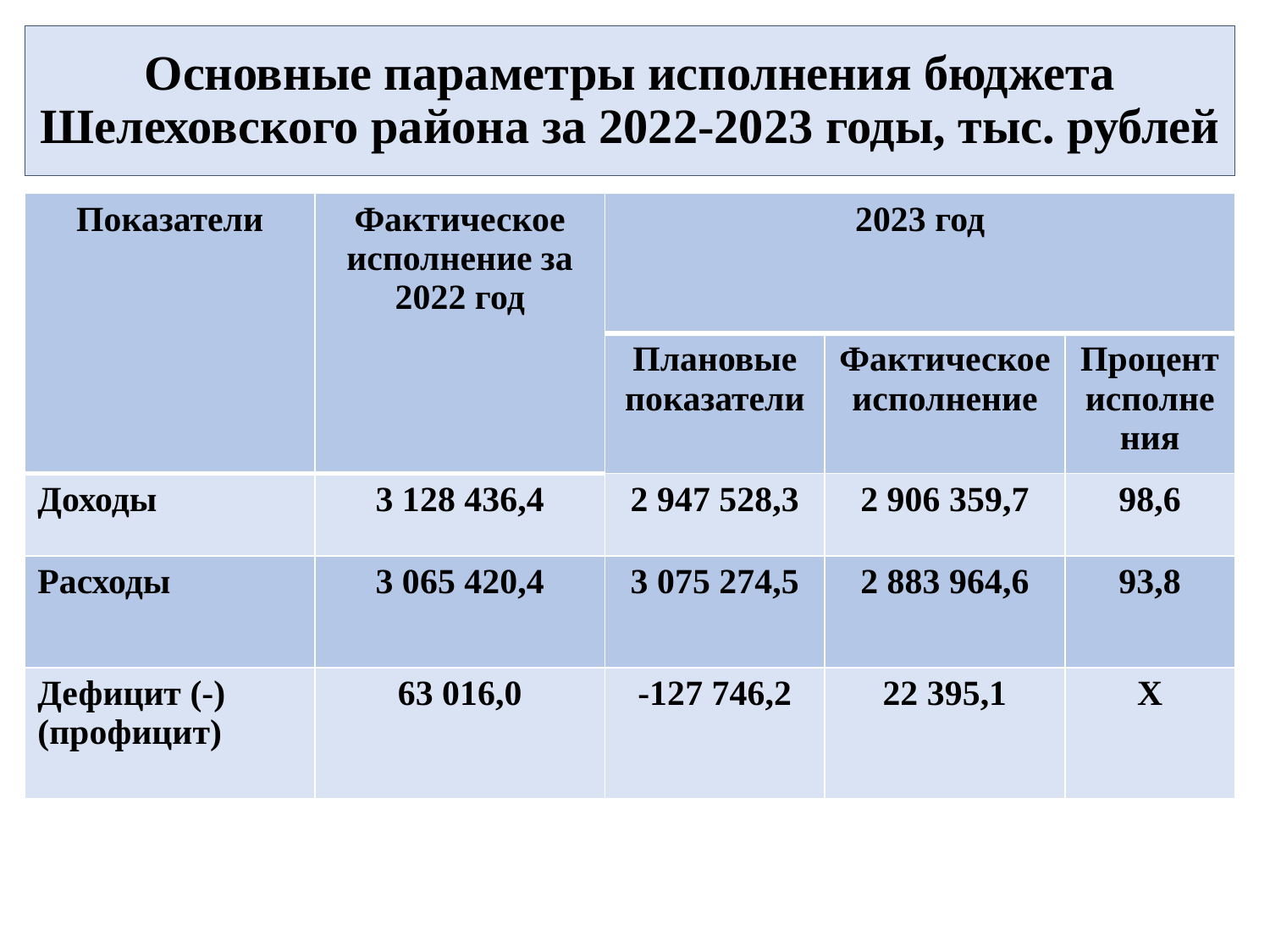

# Основные параметры исполнения бюджета Шелеховского района за 2022-2023 годы, тыс. рублей
| Показатели | Фактическое исполнение за 2022 год | 2023 год |  |  |
| --- | --- | --- | --- | --- |
|  |  | Плановые показатели | Фактическое исполнение | Процент исполнения |
| Доходы | 3 128 436,4 | 2 947 528,3 | 2 906 359,7 | 98,6 |
| Расходы | 3 065 420,4 | 3 075 274,5 | 2 883 964,6 | 93,8 |
| Дефицит (-) (профицит) | 63 016,0 | -127 746,2 | 22 395,1 | Х |